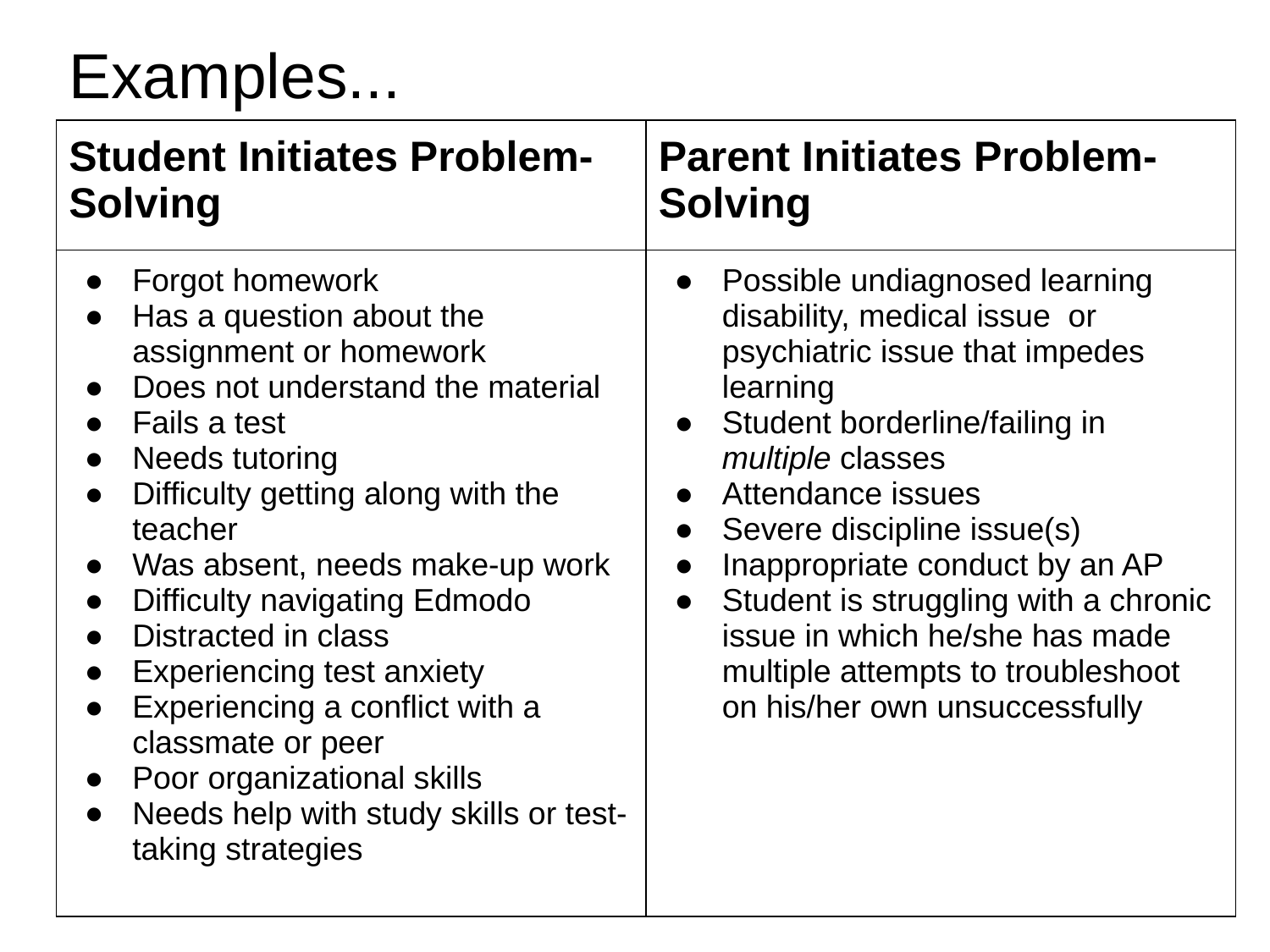

Examples...
| Student Initiates Problem-Solving | Parent Initiates Problem-Solving |
| --- | --- |
| Forgot homework Has a question about the assignment or homework Does not understand the material Fails a test Needs tutoring Difficulty getting along with the teacher Was absent, needs make-up work Difficulty navigating Edmodo Distracted in class Experiencing test anxiety Experiencing a conflict with a classmate or peer Poor organizational skills Needs help with study skills or test-taking strategies | Possible undiagnosed learning disability, medical issue or psychiatric issue that impedes learning Student borderline/failing in multiple classes Attendance issues Severe discipline issue(s) Inappropriate conduct by an AP Student is struggling with a chronic issue in which he/she has made multiple attempts to troubleshoot on his/her own unsuccessfully |